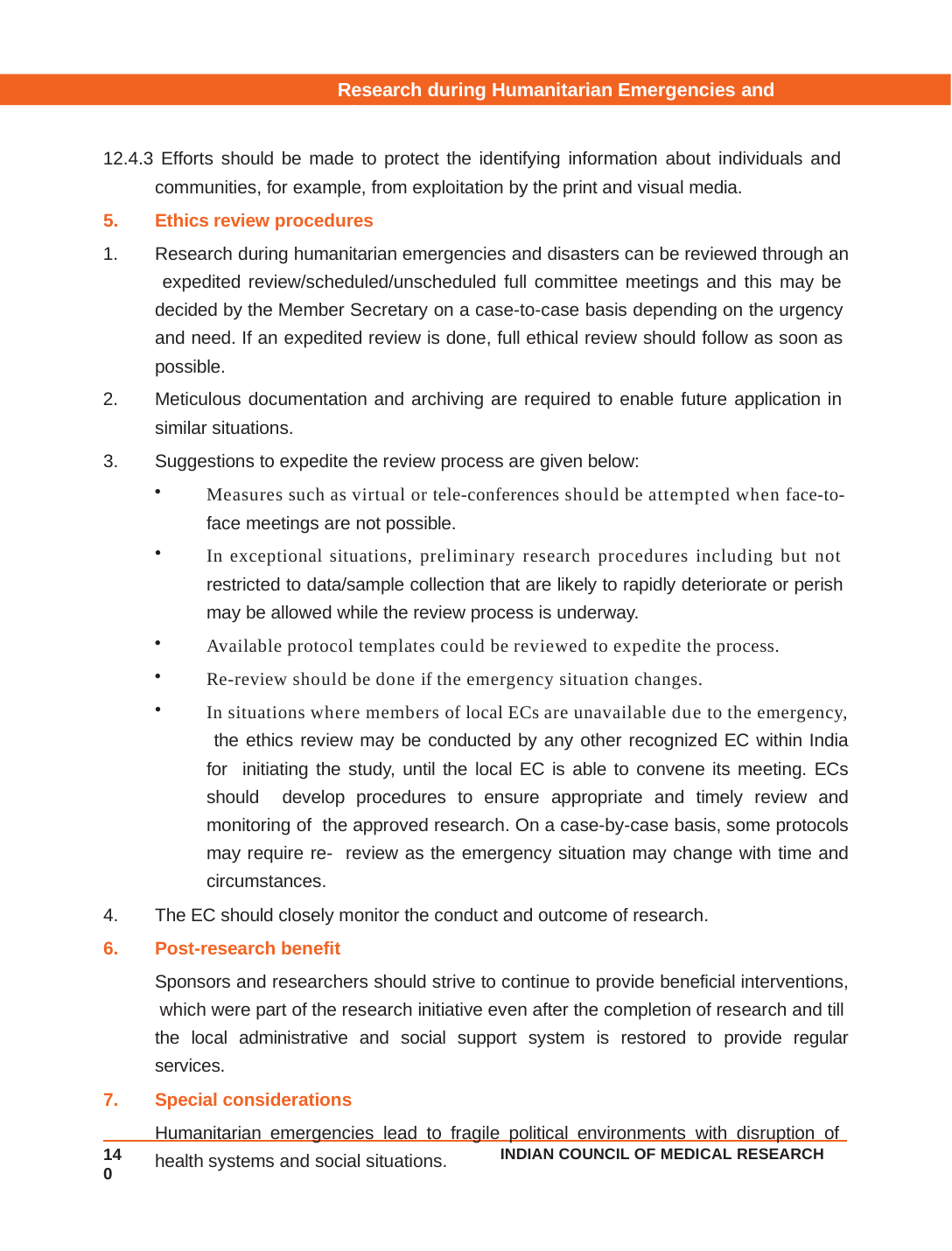

Research during Humanitarian Emergencies and Disasters
12.4.3 Efforts should be made to protect the identifying information about individuals and  communities, for example, from exploitation by the print and visual media.
Ethics review procedures
Research during humanitarian emergencies and disasters can be reviewed through an  expedited review/scheduled/unscheduled full committee meetings and this may be  decided by the Member Secretary on a case-to-case basis depending on the urgency  and need. If an expedited review is done, full ethical review should follow as soon as  possible.
Meticulous documentation and archiving are required to enable future application in  similar situations.
Suggestions to expedite the review process are given below:
Measures such as virtual or tele-conferences should be attempted when face-to-
face meetings are not possible.
In exceptional situations, preliminary research procedures including but not  restricted to data/sample collection that are likely to rapidly deteriorate or perish  may be allowed while the review process is underway.
Available protocol templates could be reviewed to expedite the process.
Re-review should be done if the emergency situation changes.
In situations where members of local ECs are unavailable due to the emergency,  the ethics review may be conducted by any other recognized EC within India for  initiating the study, until the local EC is able to convene its meeting. ECs should  develop procedures to ensure appropriate and timely review and monitoring of  the approved research. On a case-by-case basis, some protocols may require re-  review as the emergency situation may change with time and circumstances.
The EC should closely monitor the conduct and outcome of research.
Post-research benefit
Sponsors and researchers should strive to continue to provide beneficial interventions,  which were part of the research initiative even after the completion of research and till  the local administrative and social support system is restored to provide regular services.
Special considerations
Humanitarian emergencies lead to fragile political environments with disruption of  health systems and social situations.

140
INDIAN COUNCIL OF MEDICAL RESEARCH